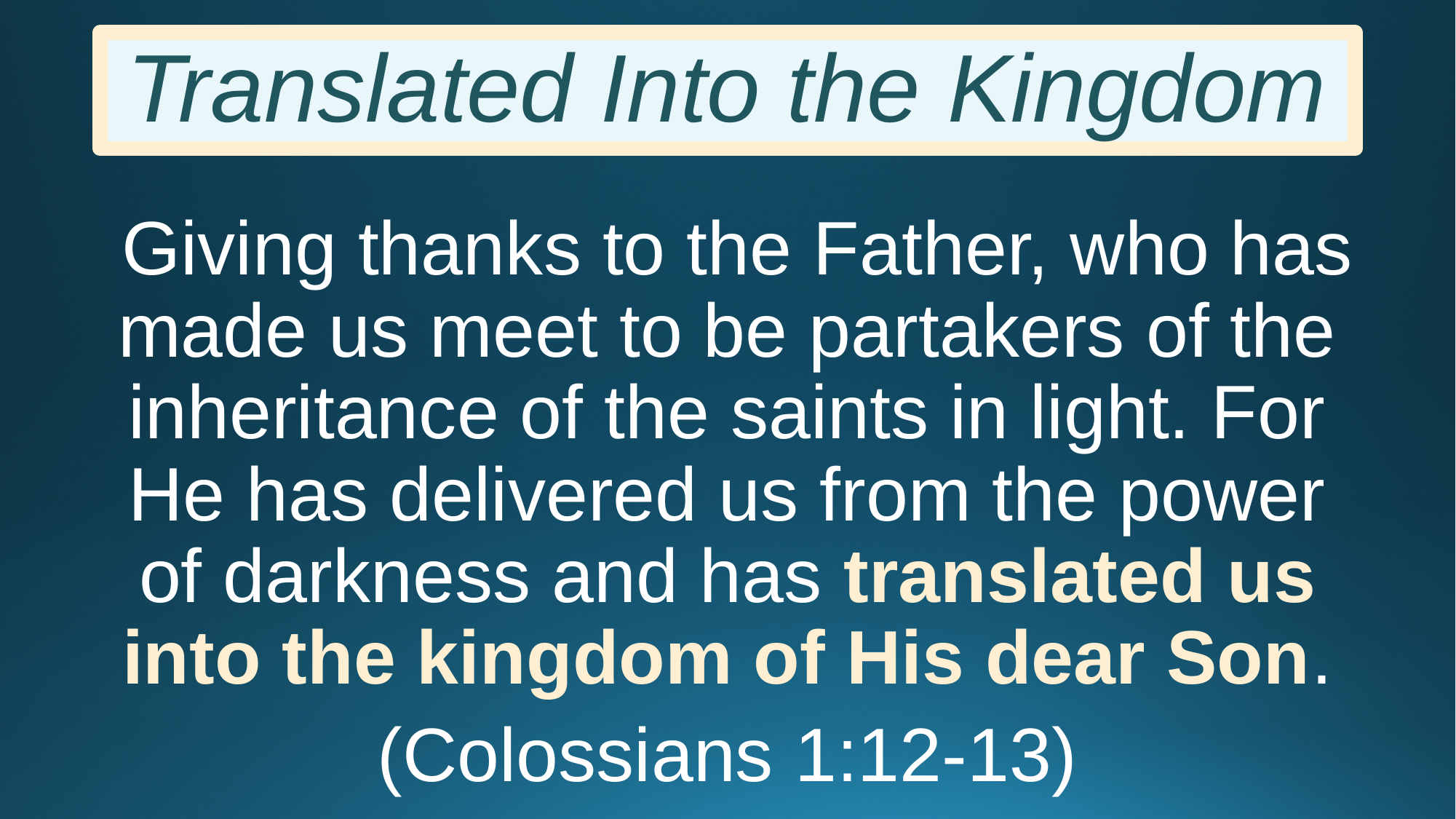

# Translated Into the Kingdom
 Giving thanks to the Father, who has made us meet to be partakers of the inheritance of the saints in light. For He has delivered us from the power of darkness and has translated us into the kingdom of His dear Son.
(Colossians 1:12-13)